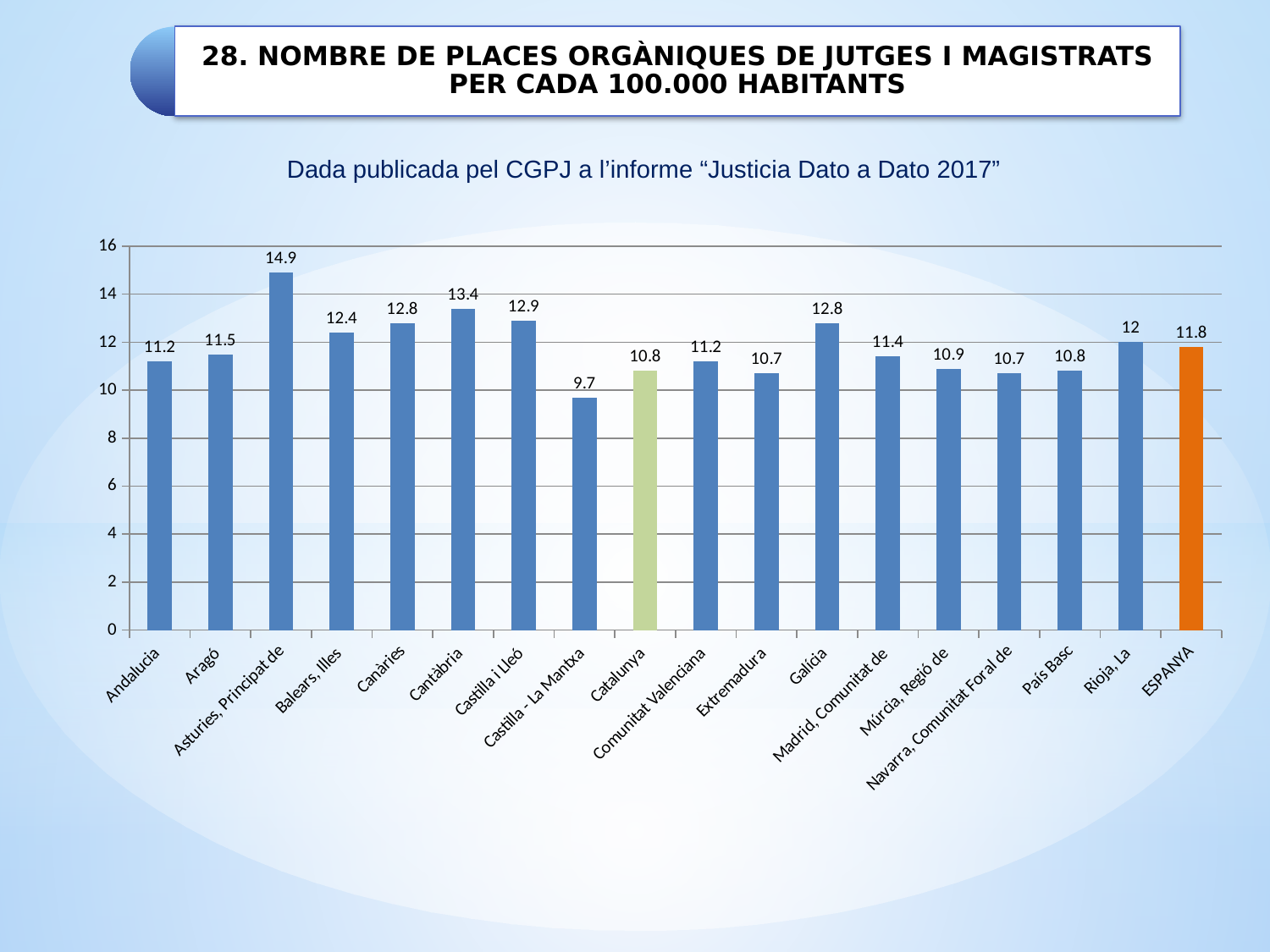

28. NOMBRE DE PLACES ORGÀNIQUES DE JUTGES I MAGISTRATS PER CADA 100.000 HABITANTS

Dada publicada pel CGPJ a l’informe “Justicia Dato a Dato 2017”

### Chart

| Category | Andalucia  Aragó  Asturies, Principat de Balears, Illes  Canàries Cantàbria  Castilla i Lleó  Castilla - La Mantxa  Catalunya  Comunitat Valenciana  Extremadura  Galícia  Madrid, Comunitat de  Múrcia, Regió de  Navarra, Comunitat Foral de País Basc Rioja, |
|---|---|
| Andalucia  | 11.2 |
| Aragó  | 11.5 |
| Asturies, Principat de | 14.9 |
| Balears, Illes  | 12.4 |
| Canàries | 12.8 |
| Cantàbria  | 13.4 |
| Castilla i Lleó  | 12.9 |
| Castilla - La Mantxa  | 9.7 |
| Catalunya  | 10.8 |
| Comunitat Valenciana  | 11.2 |
| Extremadura  | 10.7 |
| Galícia  | 12.8 |
| Madrid, Comunitat de  | 11.4 |
| Múrcia, Regió de  | 10.9 |
| Navarra, Comunitat Foral de | 10.7 |
| País Basc | 10.8 |
| Rioja, La  | 12.0 |
| ESPANYA | 11.8 |